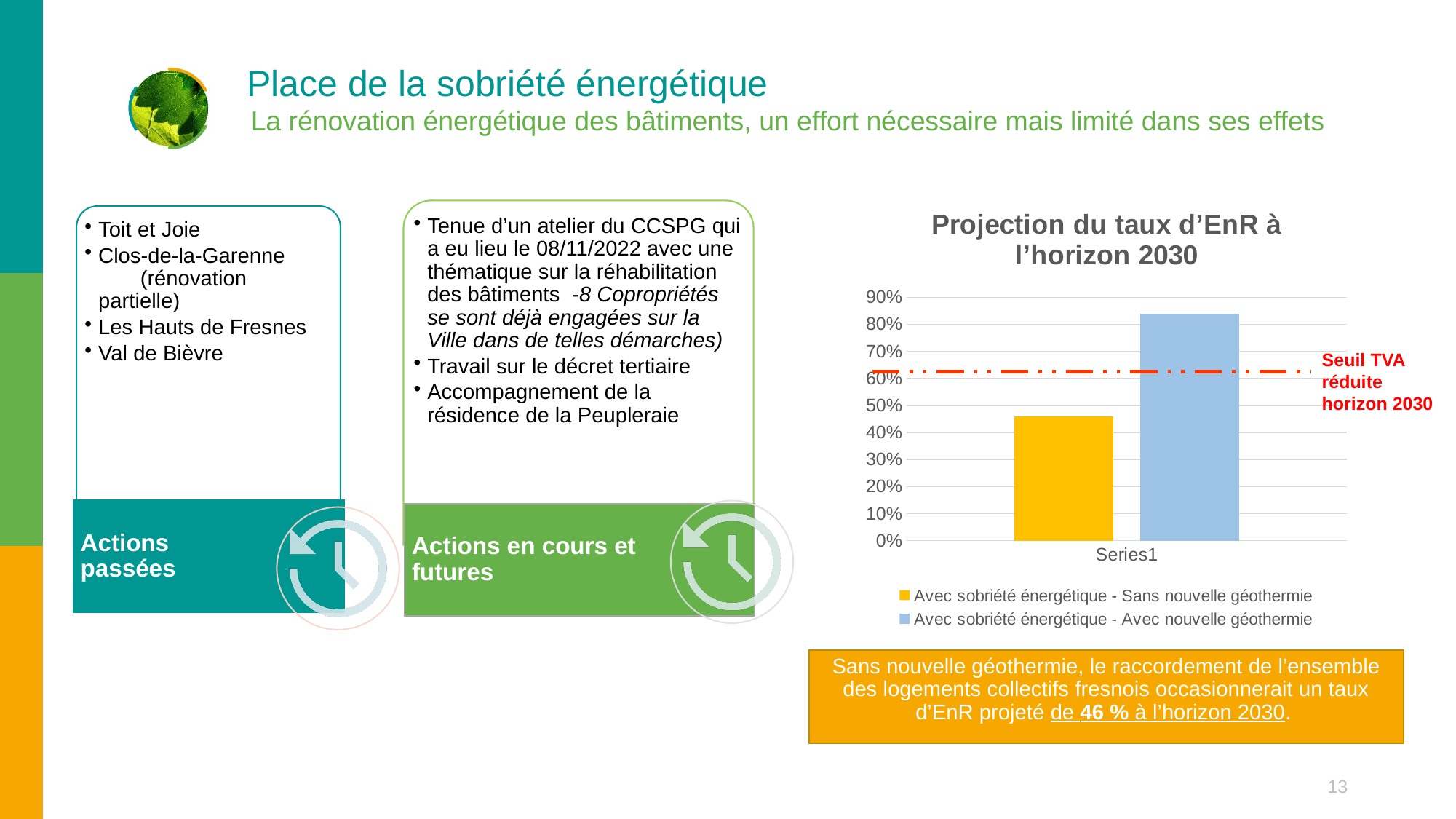

# Place de la sobriété énergétique
La rénovation énergétique des bâtiments, un effort nécessaire mais limité dans ses effets
Toit et Joie
Clos-de-la-Garenne               (rénovation partielle)
Les Hauts de Fresnes
Val de Bièvre
Actions passées
Tenue d’un atelier du CCSPG qui a eu lieu le 08/11/2022 avec une thématique sur la réhabilitation des bâtiments  -8 Copropriétés se sont déjà engagées sur la Ville dans de telles démarches)
Travail sur le décret tertiaire
Accompagnement de la résidence de la Peupleraie
Actions en cours et futures

### Chart: Projection du taux d’EnR à l’horizon 2030

| Category | Avec sobriété énergétique - Sans nouvelle géothermie | Avec sobriété énergétique - Avec nouvelle géothermie |
|---|---|---|
|  | 0.46 | 0.84 |
Seuil TVA réduite horizon 2030
Sans nouvelle géothermie, le raccordement de l’ensemble des logements collectifs fresnois occasionnerait un taux d’EnR projeté de 46 % à l’horizon 2030.